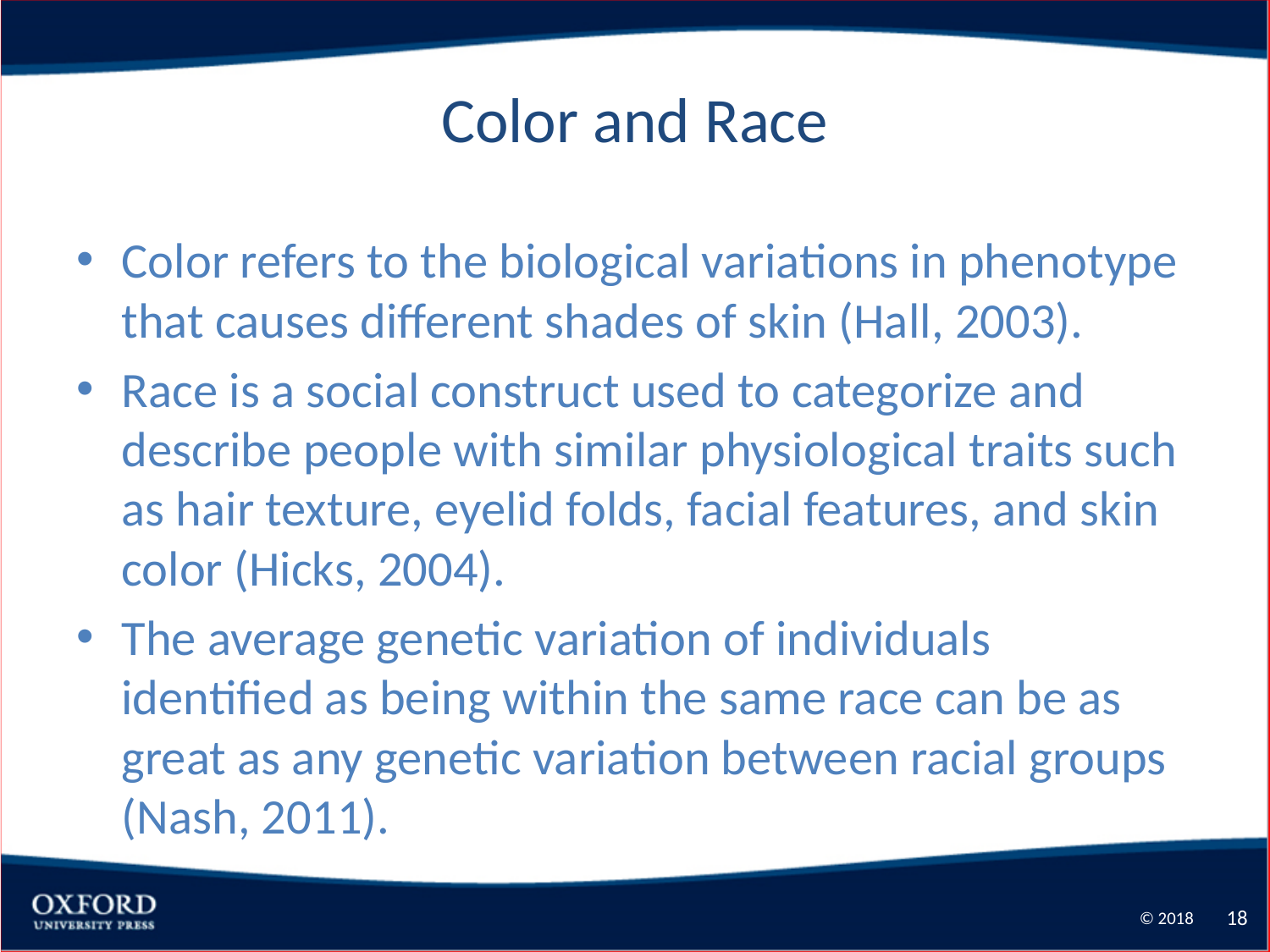

# Color and Race
Color refers to the biological variations in phenotype that causes different shades of skin (Hall, 2003).
Race is a social construct used to categorize and describe people with similar physiological traits such as hair texture, eyelid folds, facial features, and skin color (Hicks, 2004).
The average genetic variation of individuals identified as being within the same race can be as great as any genetic variation between racial groups (Nash, 2011).